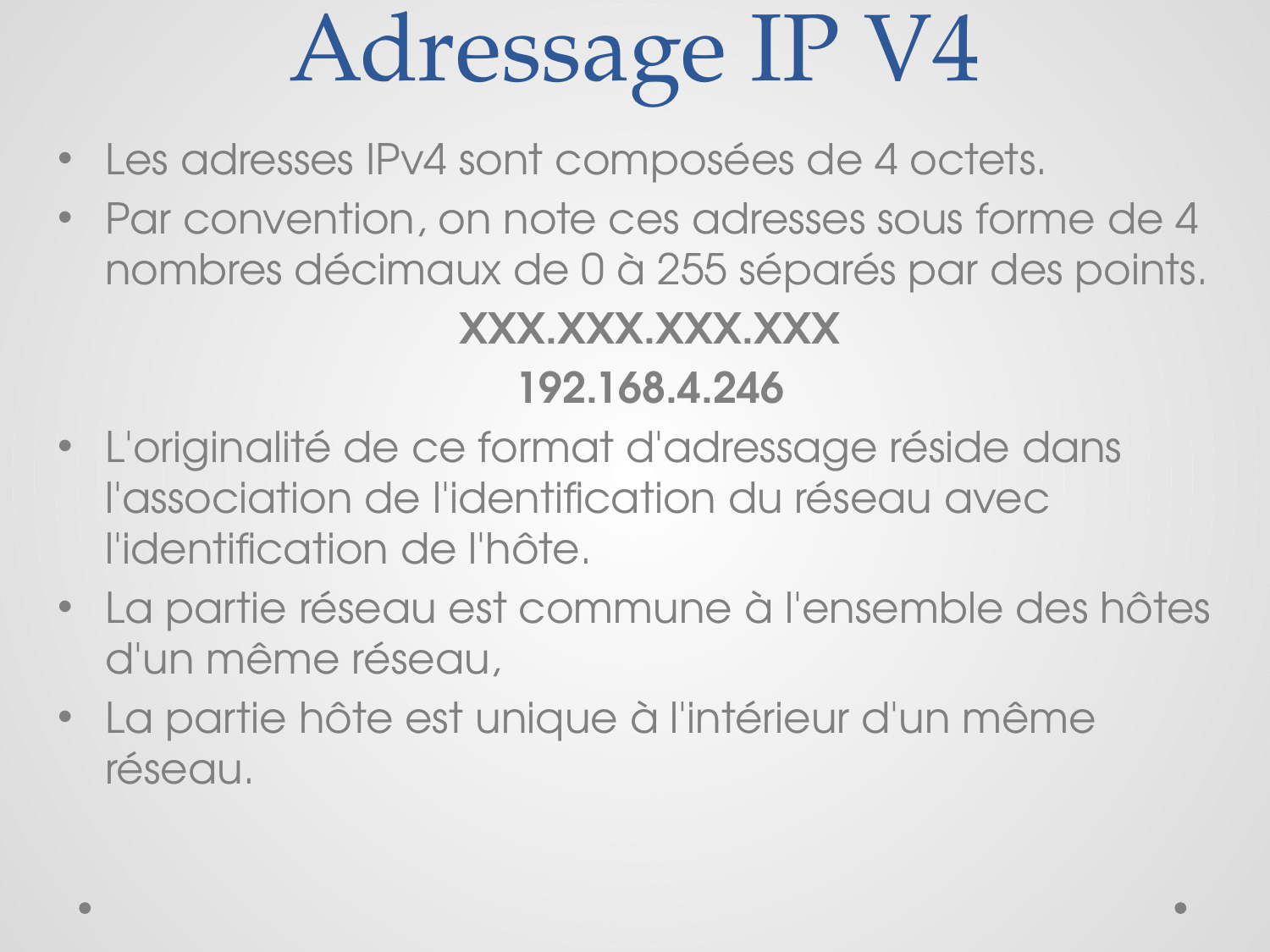

# Adressage IP V4
Les adresses IPv4 sont composées de 4 octets.
Par convention, on note ces adresses sous forme de 4 nombres décimaux de 0 à 255 séparés par des points.
XXX.XXX.XXX.XXX
192.168.4.246
L'originalité de ce format d'adressage réside dans l'association de l'identification du réseau avec l'identification de l'hôte.
La partie réseau est commune à l'ensemble des hôtes d'un même réseau,
La partie hôte est unique à l'intérieur d'un même réseau.